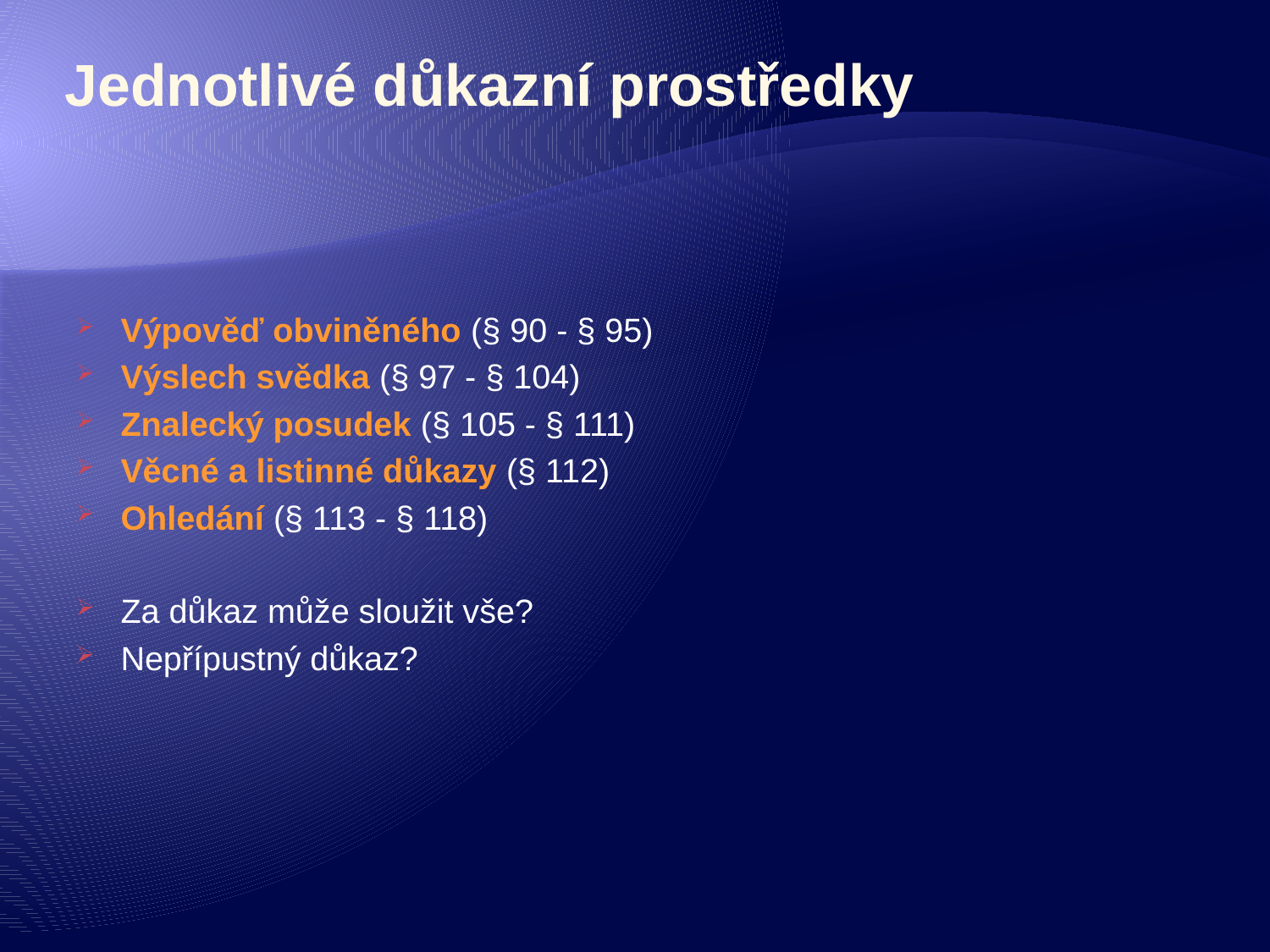

# Jednotlivé důkazní prostředky
Výpověď obviněného (§ 90 - § 95)
Výslech svědka (§ 97 - § 104)
Znalecký posudek (§ 105 - § 111)
Věcné a listinné důkazy (§ 112)
Ohledání (§ 113 - § 118)

Za důkaz může sloužit vše?
Nepřípustný důkaz?